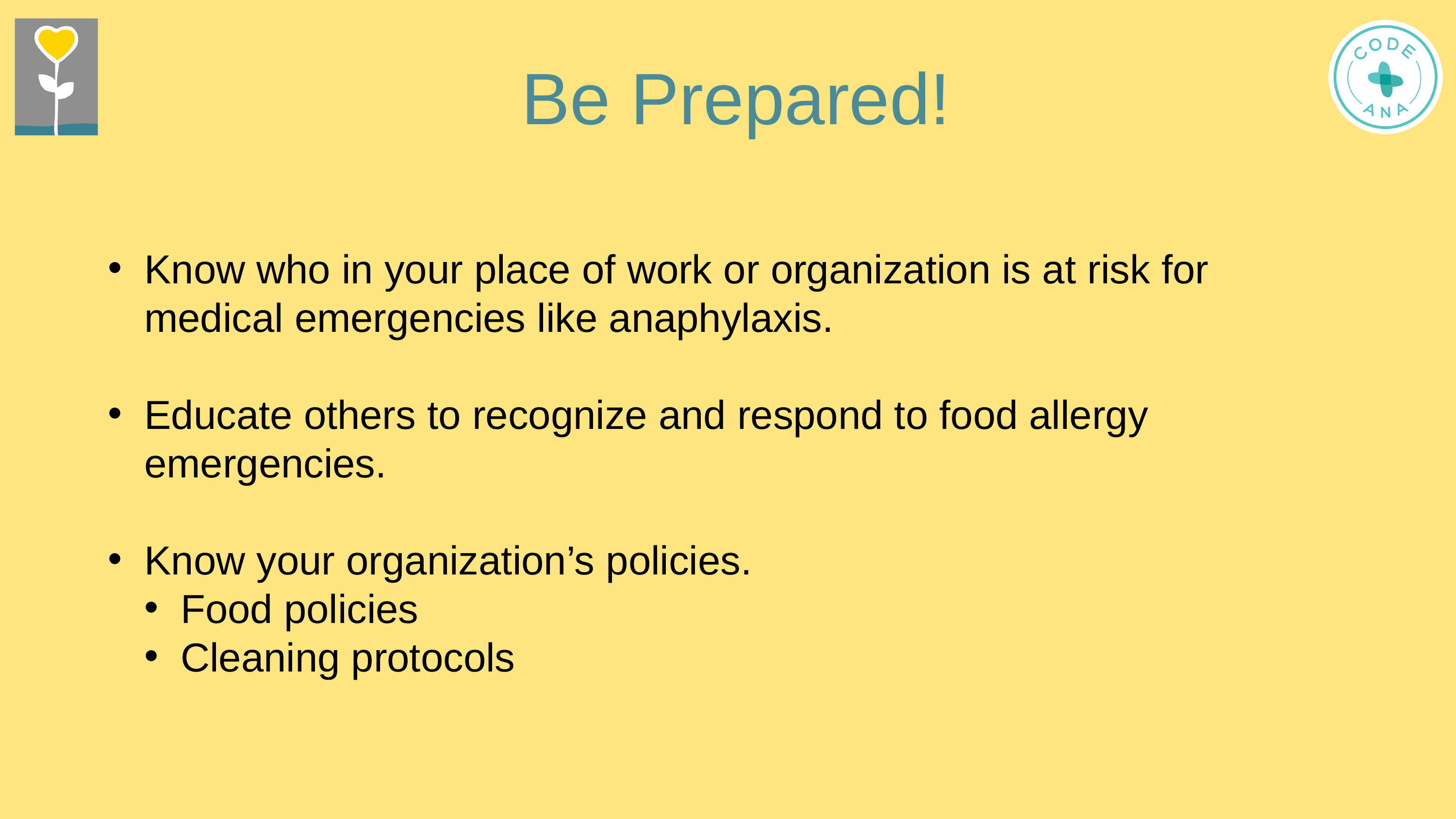

Be Prepared!
Know who in your place of work or organization is at risk for medical emergencies like anaphylaxis.

Educate others to recognize and respond to food allergy emergencies.

Know your organization’s policies.
Food policies
Cleaning protocols